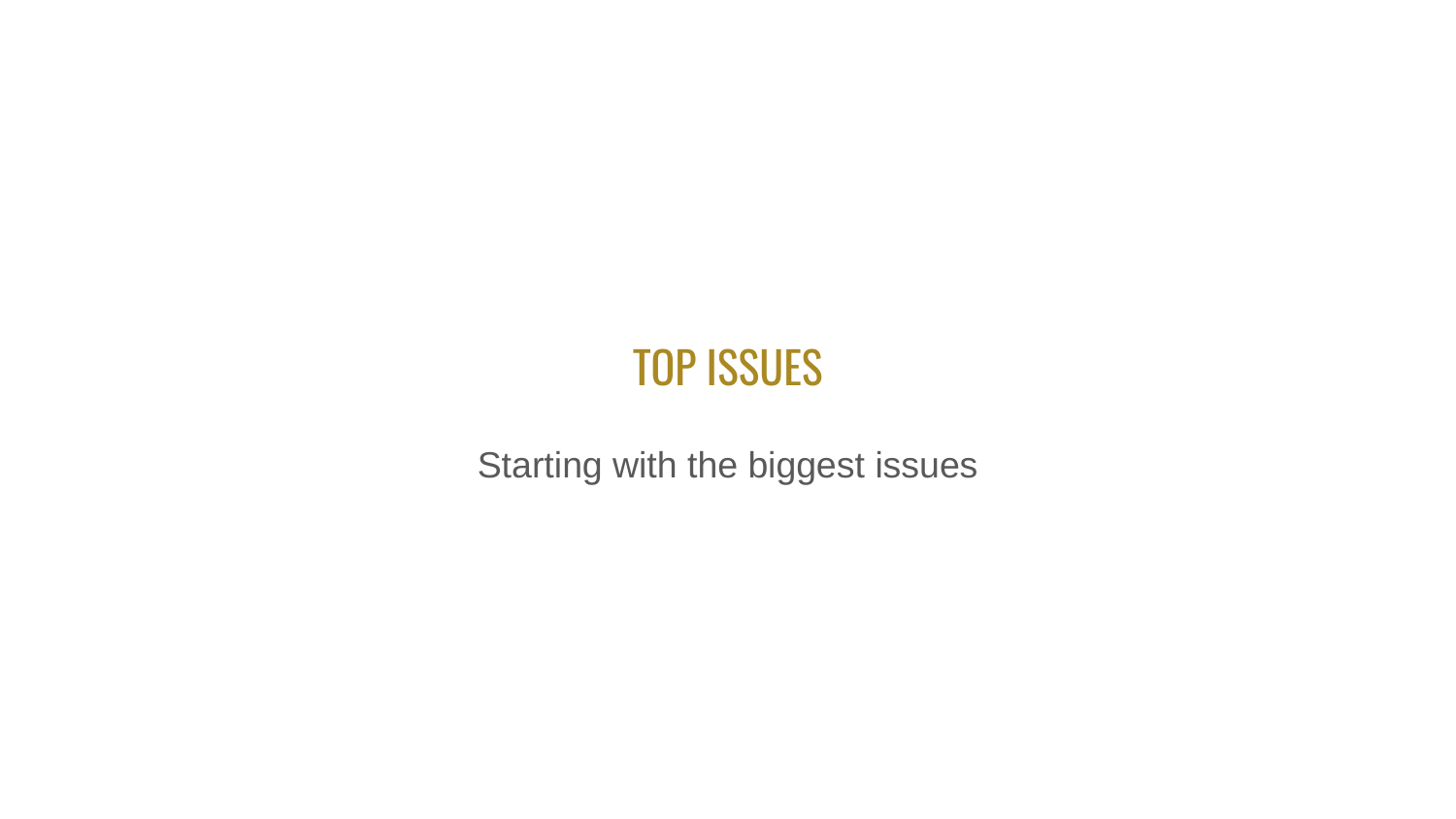

# TOP ISSUES

Starting with the biggest issues